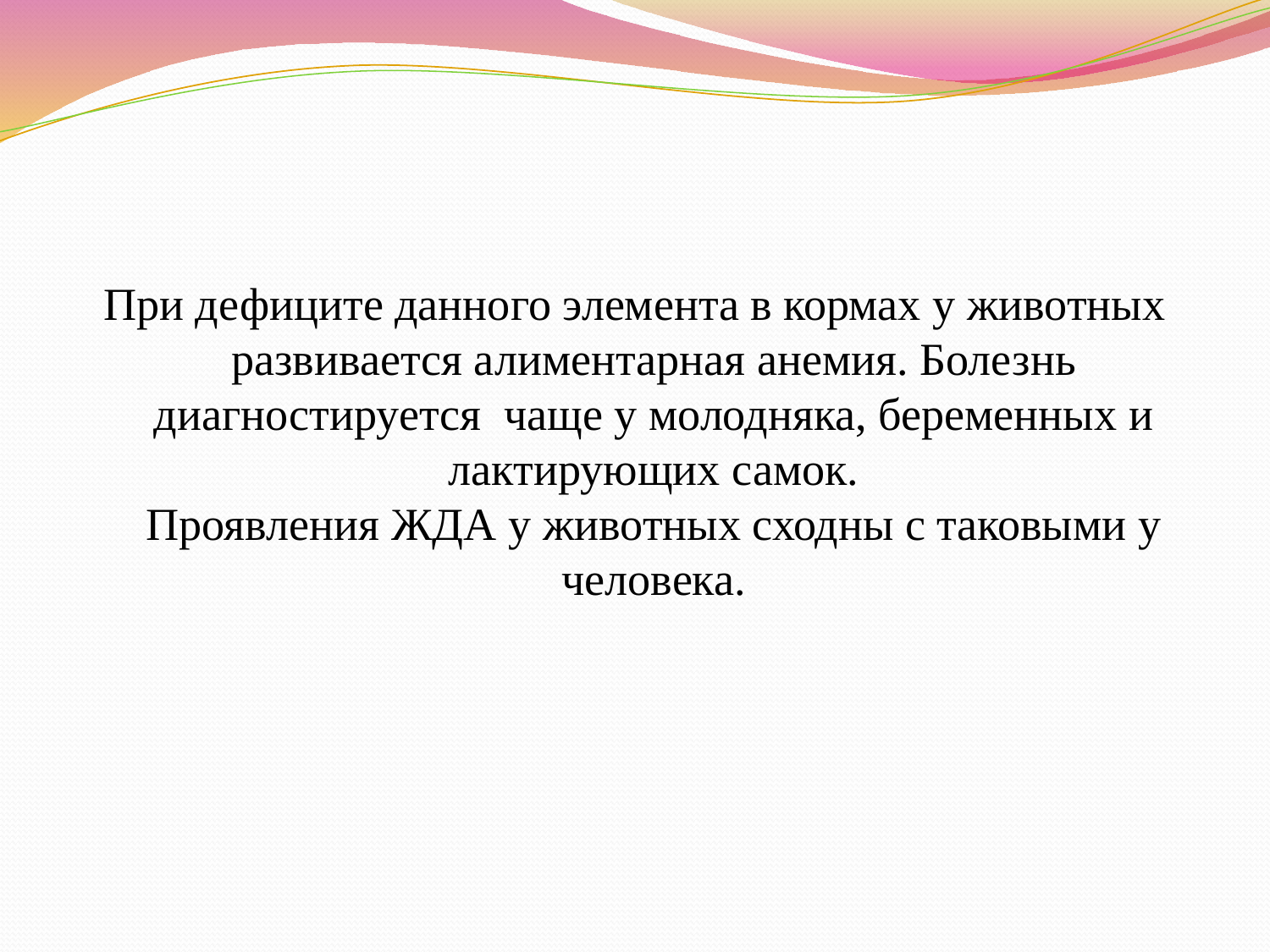

При дефиците данного элемента в кормах у животных развивается алиментарная анемия. Болезнь диагностируется  чаще у молодняка, беременных и лактирующих самок.
Проявления ЖДА у животных сходны с таковыми у человека.